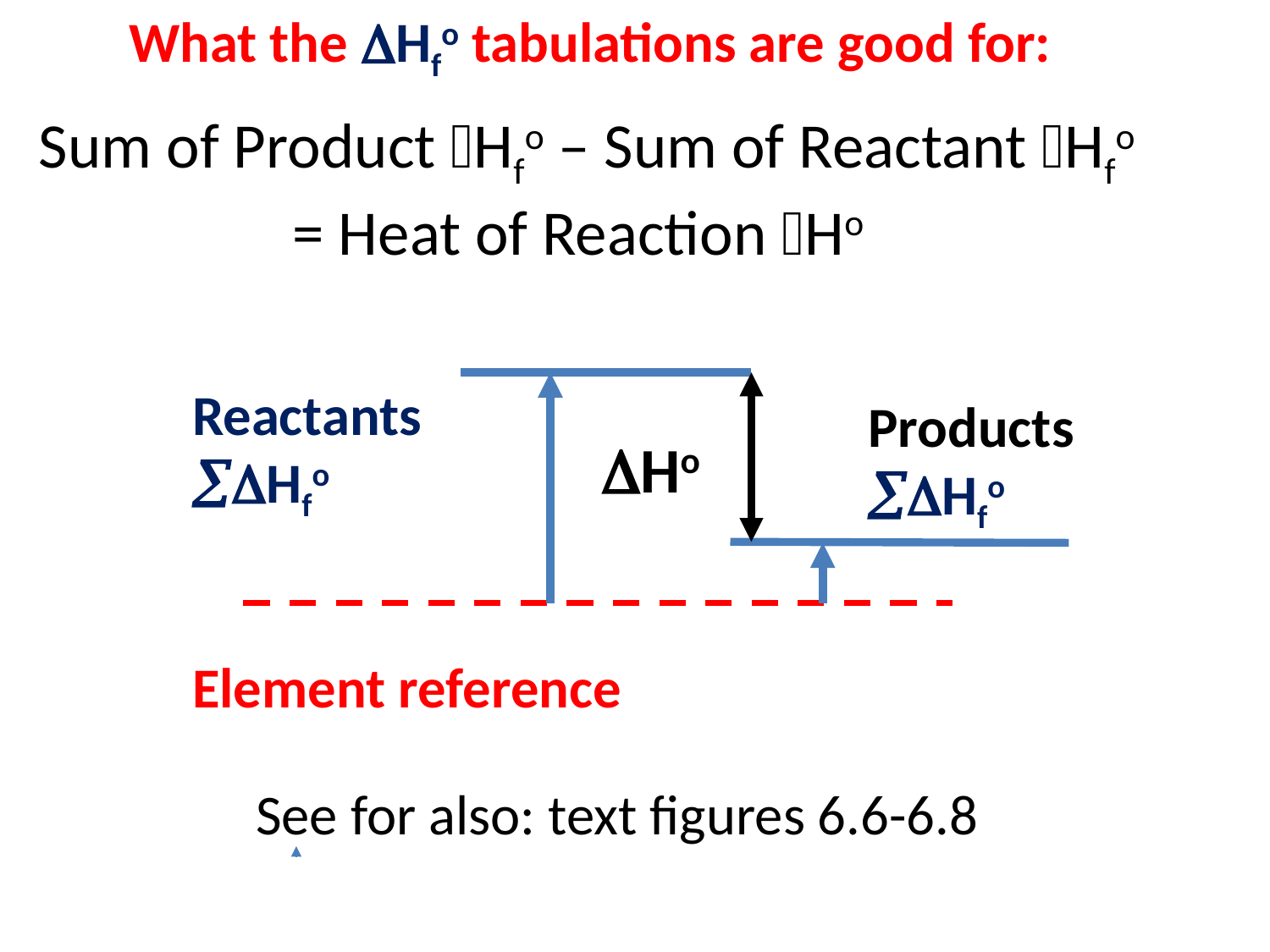

What the ΔHfo tabulations are good for:
Sum of Product ΔHfo – Sum of Reactant ΔHfo
		= Heat of Reaction ΔHo

Reactants
∑ΔHfo
Products
∑ΔHfo
ΔHo
Element reference
See for also: text figures 6.6-6.8